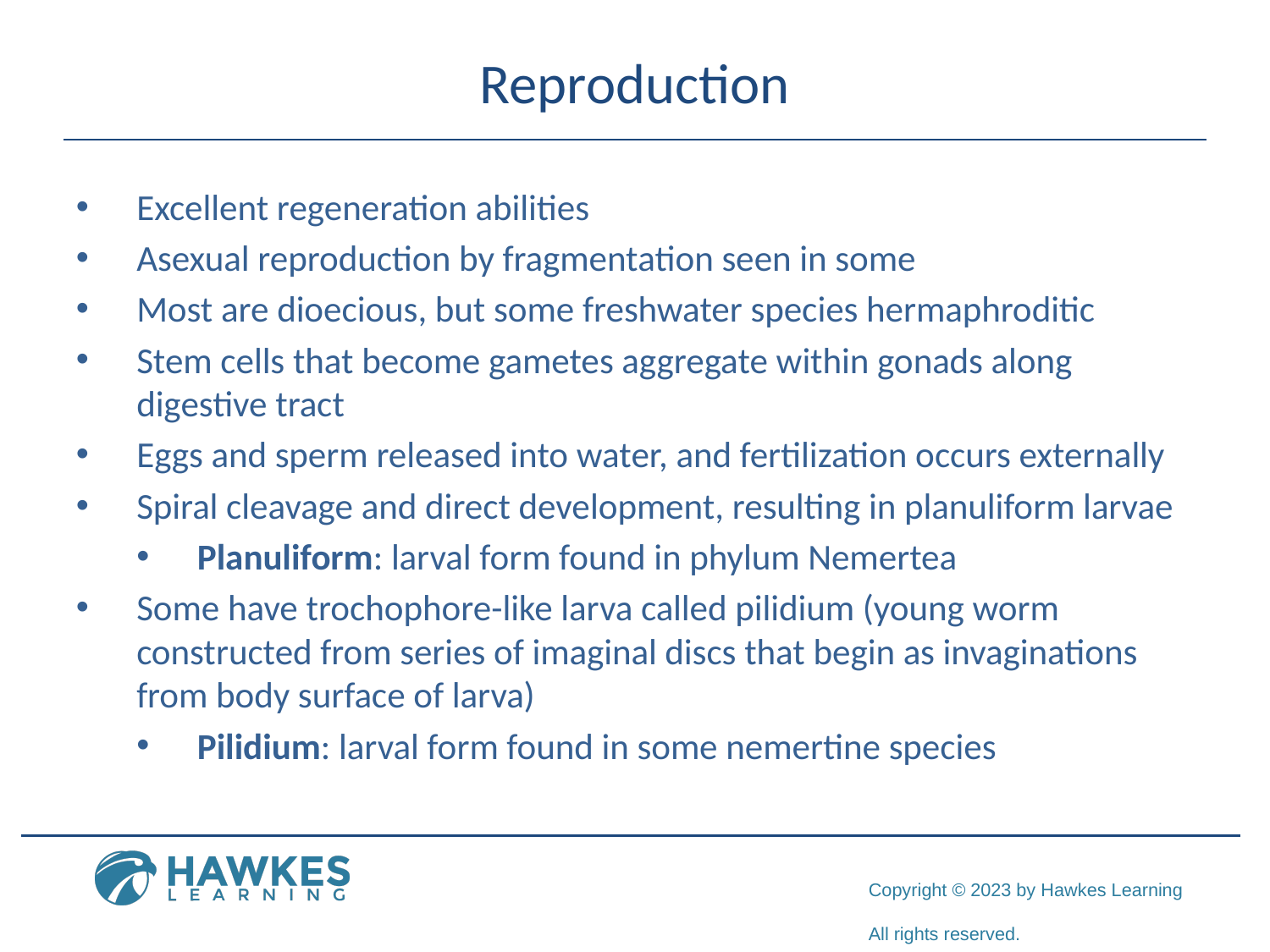

# Reproduction
Excellent regeneration abilities
Asexual reproduction by fragmentation seen in some
Most are dioecious, but some freshwater species hermaphroditic
Stem cells that become gametes aggregate within gonads along digestive tract
Eggs and sperm released into water, and fertilization occurs externally
Spiral cleavage and direct development, resulting in planuliform larvae
Planuliform: larval form found in phylum Nemertea
Some have trochophore-like larva called pilidium (young worm constructed from series of imaginal discs that begin as invaginations from body surface of larva)
Pilidium: larval form found in some nemertine species